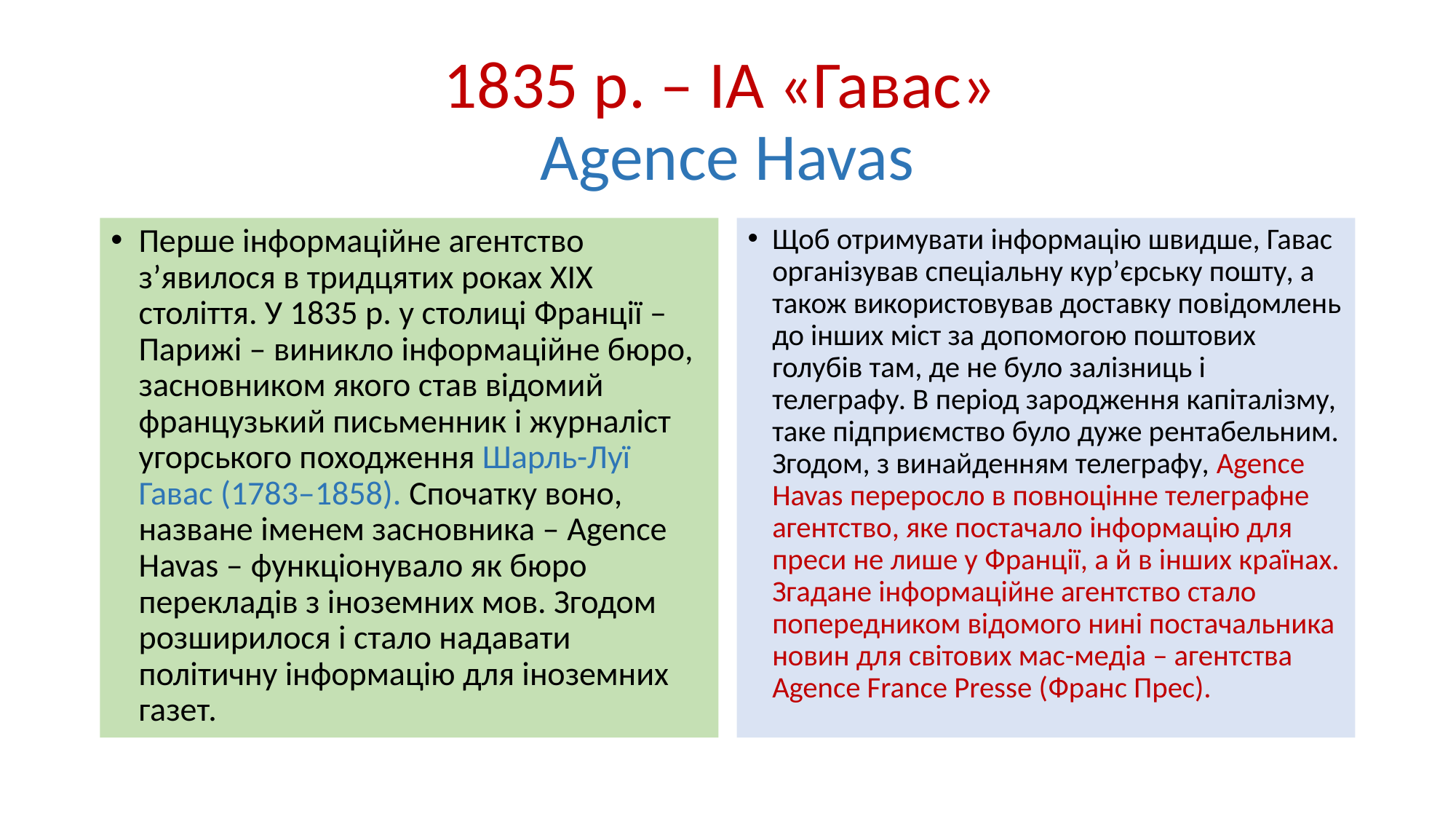

# 1835 р. – ІА «Гавас» Agence Havas
Перше інформаційне агентство з’явилося в тридцятих роках ХІХ століття. У 1835 р. у столиці Франції – Парижі – виникло інформаційне бюро, засновником якого став відомий французький письменник і журналіст угорського походження Шарль-Луї Гавас (1783–1858). Спочатку воно, назване іменем засновника – Agence Havas – функціонувало як бюро перекладів з іноземних мов. Згодом розширилося і стало надавати політичну інформацію для іноземних газет.
Щоб отримувати інформацію швидше, Гавас організував спеціальну кур’єрську пошту, а також використовував доставку повідомлень до інших міст за допомогою поштових голубів там, де не було залізниць і телеграфу. В період зародження капіталізму, таке підприємство було дуже рентабельним. Згодом, з винайденням телеграфу, Agence Havas переросло в повноцінне телеграфне агентство, яке постачало інформацію для преси не лише у Франції, а й в інших країнах. Згадане інформаційне агентство стало попередником відомого нині постачальника новин для світових мас-медіа – агентства Agence France Presse (Франс Прес).